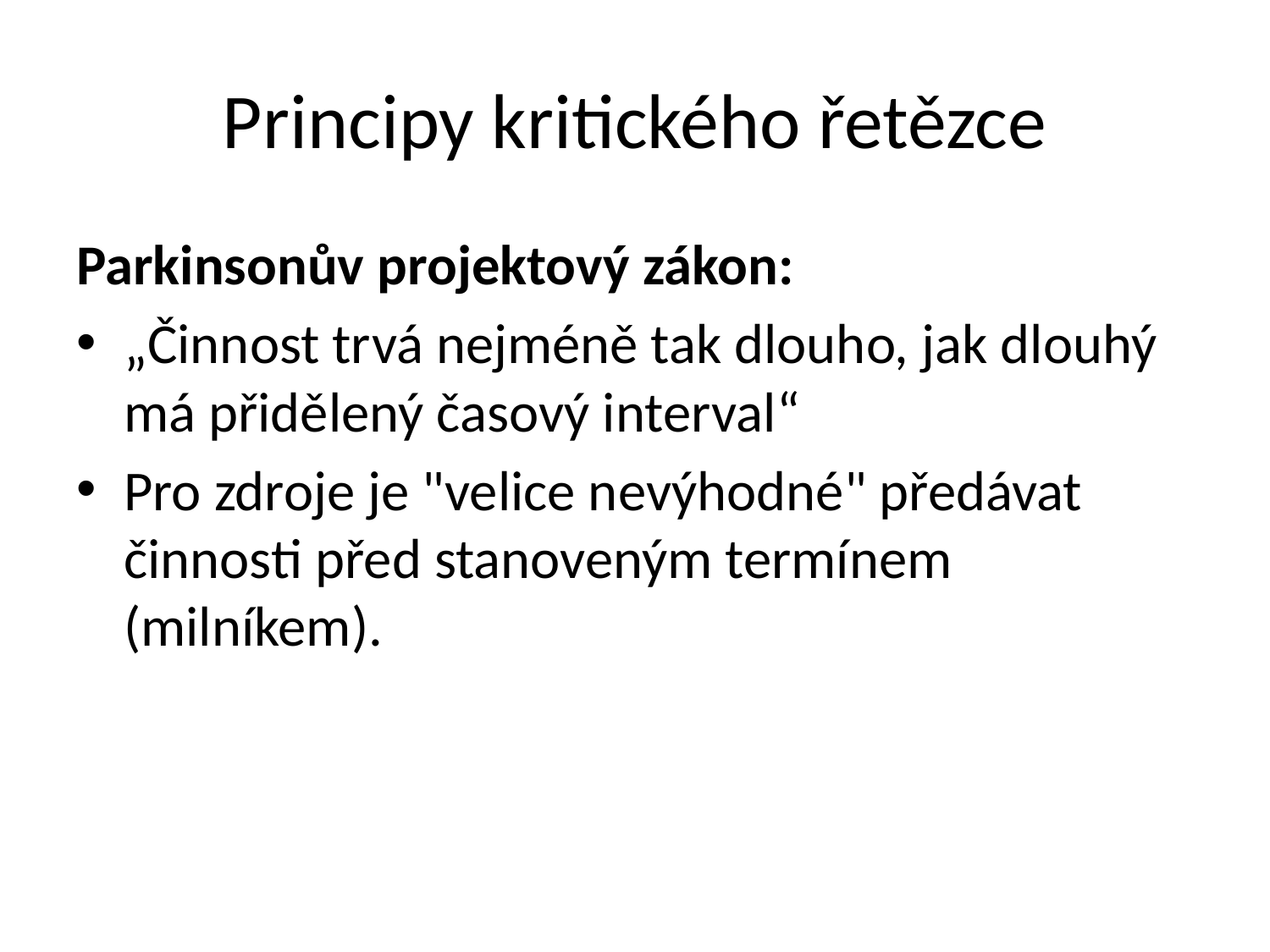

# Principy kritického řetězce
Parkinsonův projektový zákon:
„Činnost trvá nejméně tak dlouho, jak dlouhý má přidělený časový interval“
Pro zdroje je "velice nevýhodné" předávat činnosti před stanoveným termínem (milníkem).